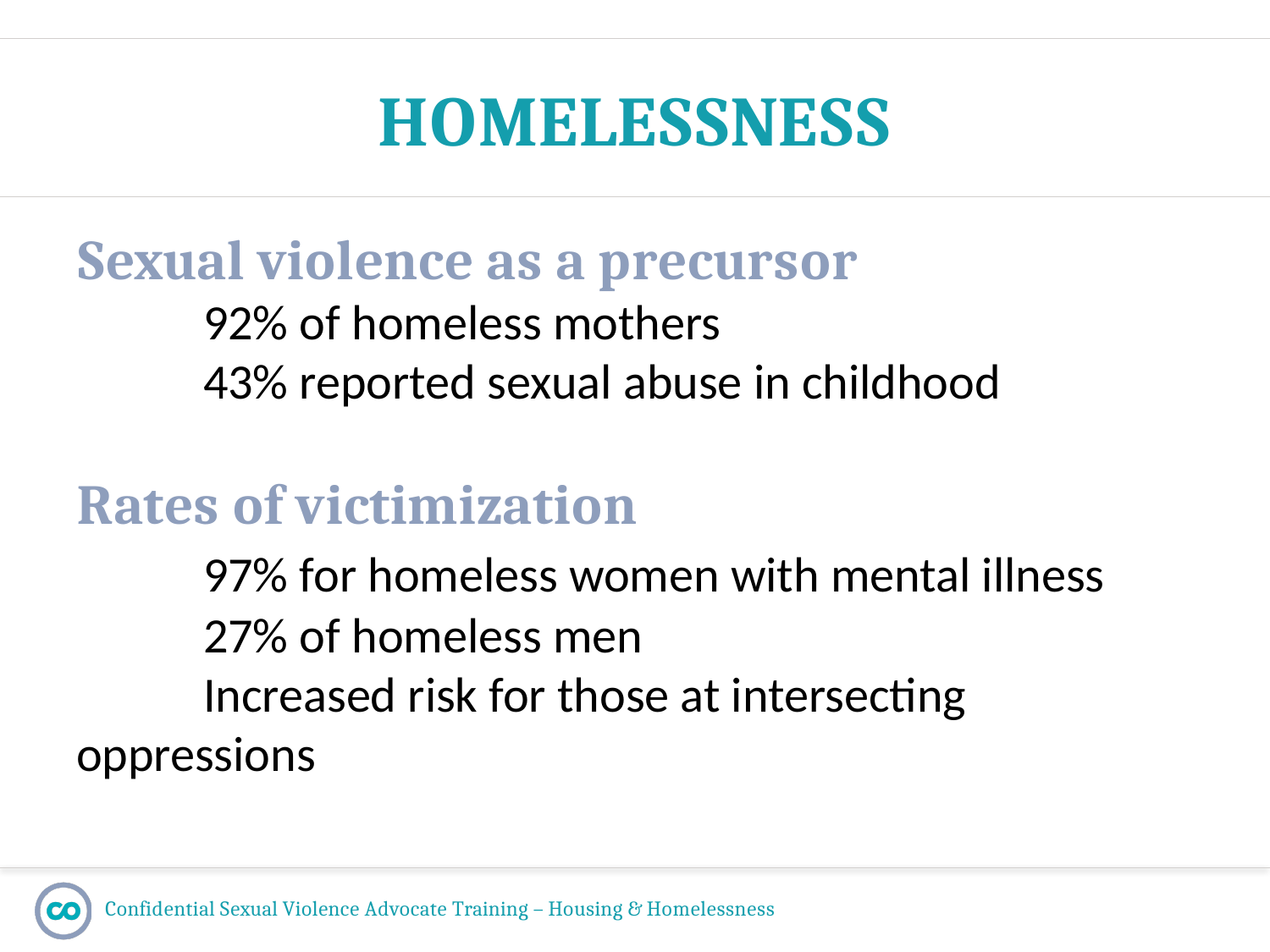

# Homelessness
Sexual violence as a precursor
	92% of homeless mothers
	43% reported sexual abuse in childhood
Rates of victimization
	97% for homeless women with mental illness
	27% of homeless men
	Increased risk for those at intersecting oppressions
Confidential Sexual Violence Advocate Training – Housing & Homelessness